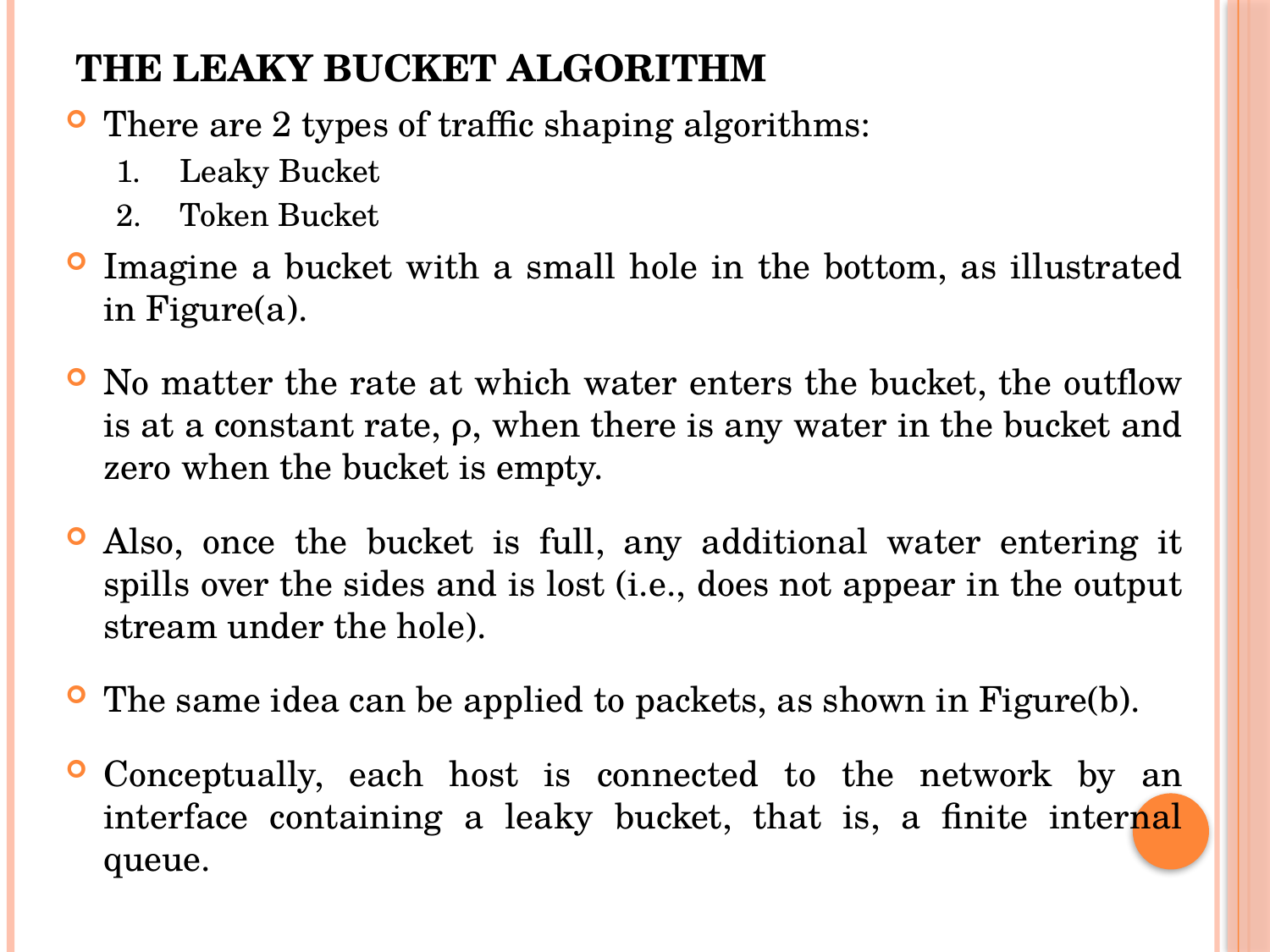

# The Leaky Bucket Algorithm
There are 2 types of traffic shaping algorithms:
Leaky Bucket
Token Bucket
Imagine a bucket with a small hole in the bottom, as illustrated in Figure(a).
No matter the rate at which water enters the bucket, the outflow is at a constant rate, ρ, when there is any water in the bucket and zero when the bucket is empty.
Also, once the bucket is full, any additional water entering it spills over the sides and is lost (i.e., does not appear in the output stream under the hole).
The same idea can be applied to packets, as shown in Figure(b).
Conceptually, each host is connected to the network by an interface containing a leaky bucket, that is, a finite internal queue.